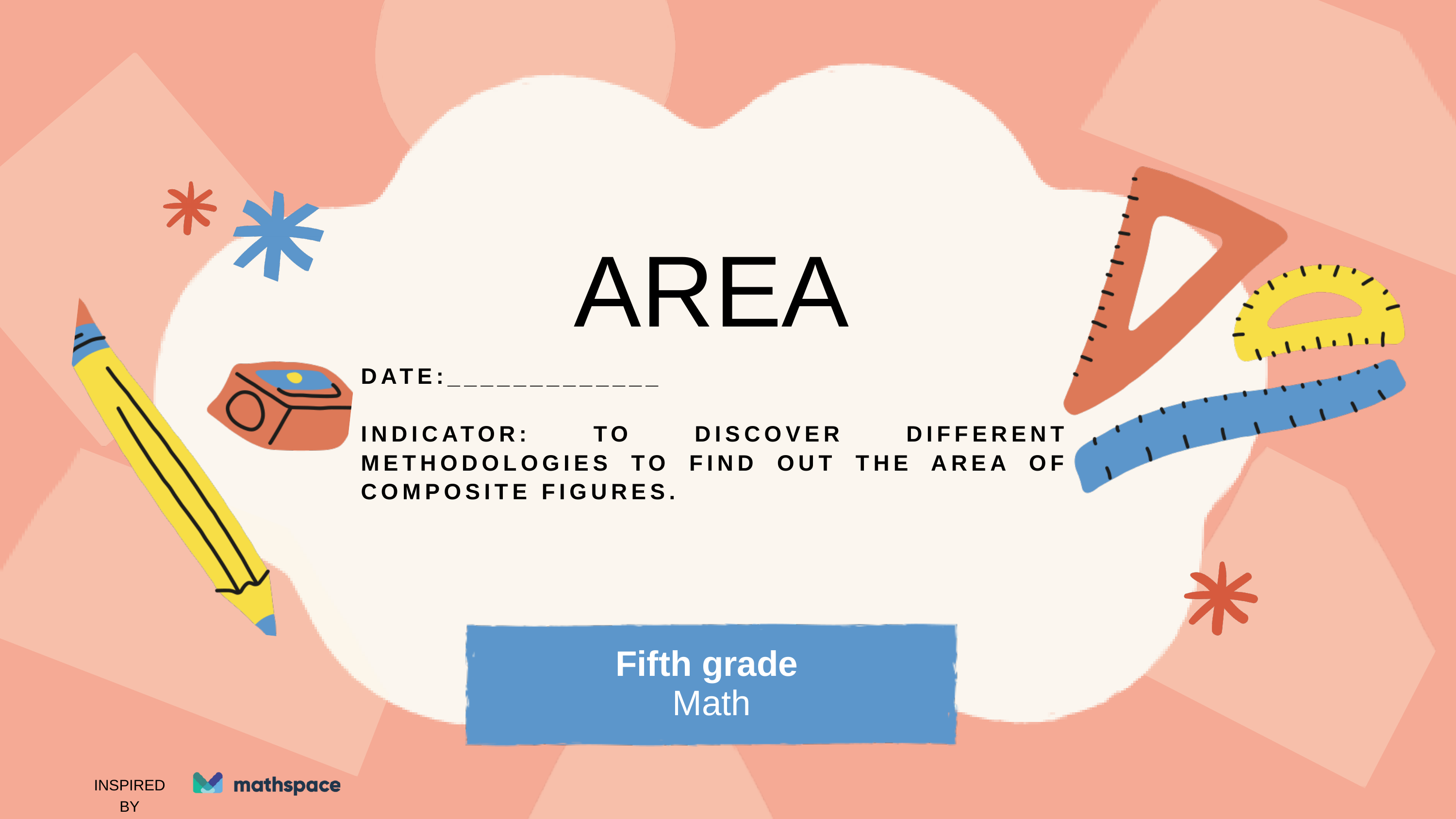

AREA

DATE:_____________

INDICATOR: TO DISCOVER DIFFERENT METHODOLOGIES TO FIND OUT THE AREA OF COMPOSITE FIGURES.

Fifth grade
Math

INSPIRED BY